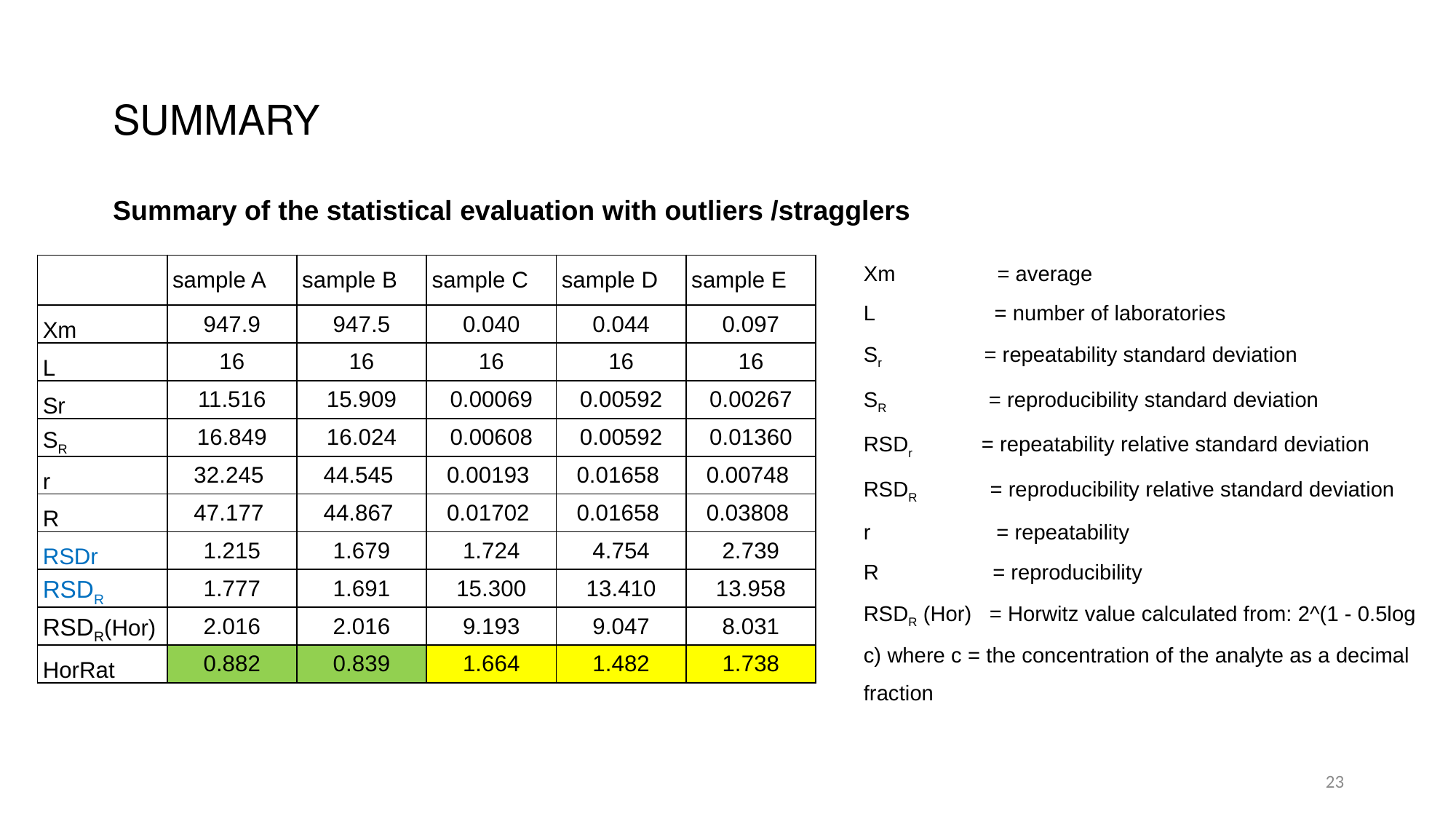

Summary
Summary of the statistical evaluation with outliers /stragglers
Xm                 = average
L                    = number of laboratories
Sr                       = repeatability standard deviation
SR                    = reproducibility standard deviation
RSDr                    = repeatability relative standard deviation
RSDR             = reproducibility relative standard deviation
r                     = repeatability
R                   = reproducibility
RSDR (Hor)   = Horwitz value calculated from: 2^(1 - 0.5log c) where c = the concentration of the analyte as a decimal fraction
|  | sample A | sample B | sample C | sample D | sample E |
| --- | --- | --- | --- | --- | --- |
| Xm | 947.9 | 947.5 | 0.040 | 0.044 | 0.097 |
| L | 16 | 16 | 16 | 16 | 16 |
| Sr | 11.516 | 15.909 | 0.00069 | 0.00592 | 0.00267 |
| SR | 16.849 | 16.024 | 0.00608 | 0.00592 | 0.01360 |
| r | 32.245 | 44.545 | 0.00193 | 0.01658 | 0.00748 |
| R | 47.177 | 44.867 | 0.01702 | 0.01658 | 0.03808 |
| RSDr | 1.215 | 1.679 | 1.724 | 4.754 | 2.739 |
| RSDR | 1.777 | 1.691 | 15.300 | 13.410 | 13.958 |
| RSDR(Hor) | 2.016 | 2.016 | 9.193 | 9.047 | 8.031 |
| HorRat | 0.882 | 0.839 | 1.664 | 1.482 | 1.738 |
23